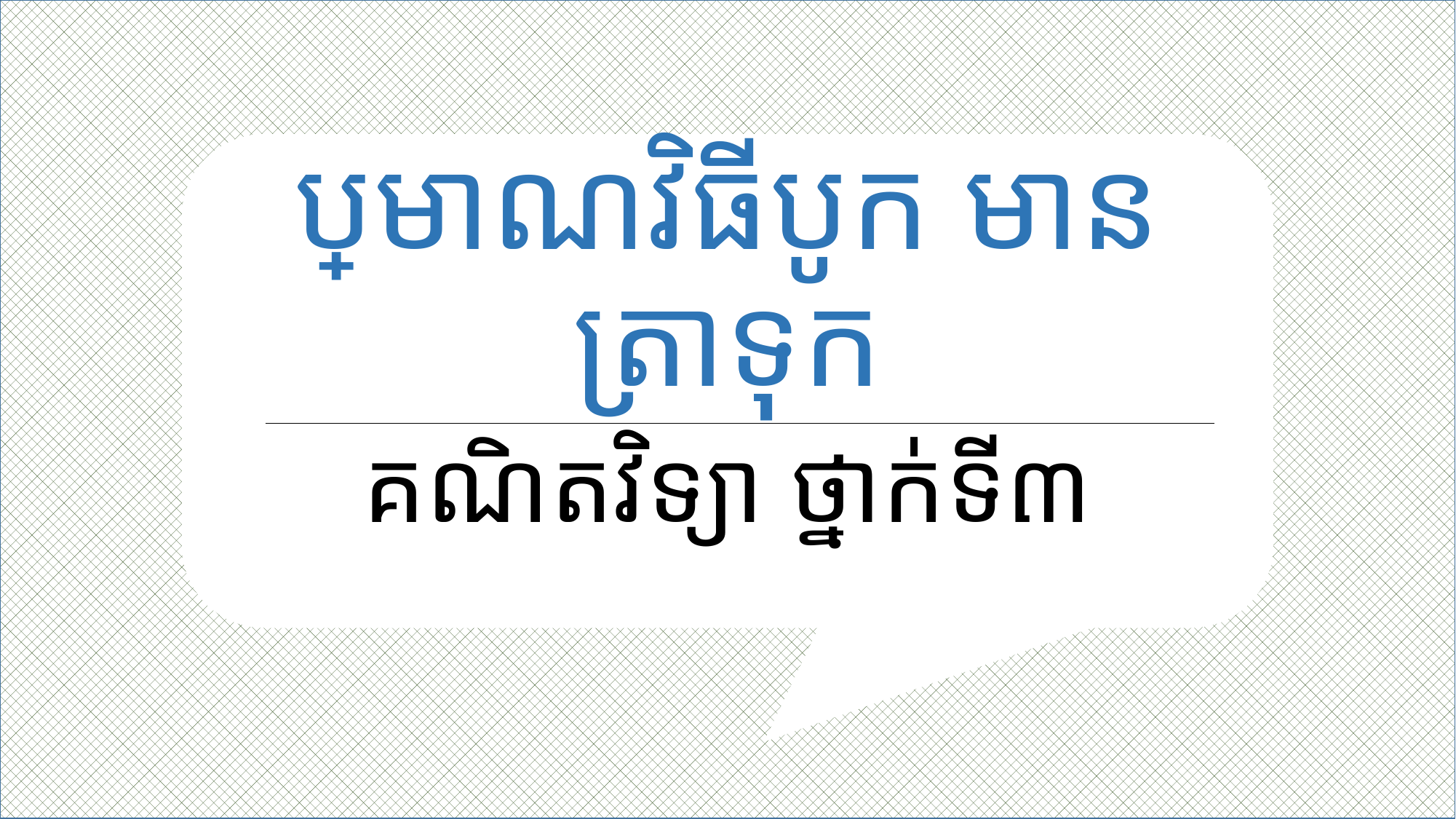

# ប្រមាណវិធីបូក មានត្រាទុក
គណិតវិទ្យា ថ្នាក់ទី៣